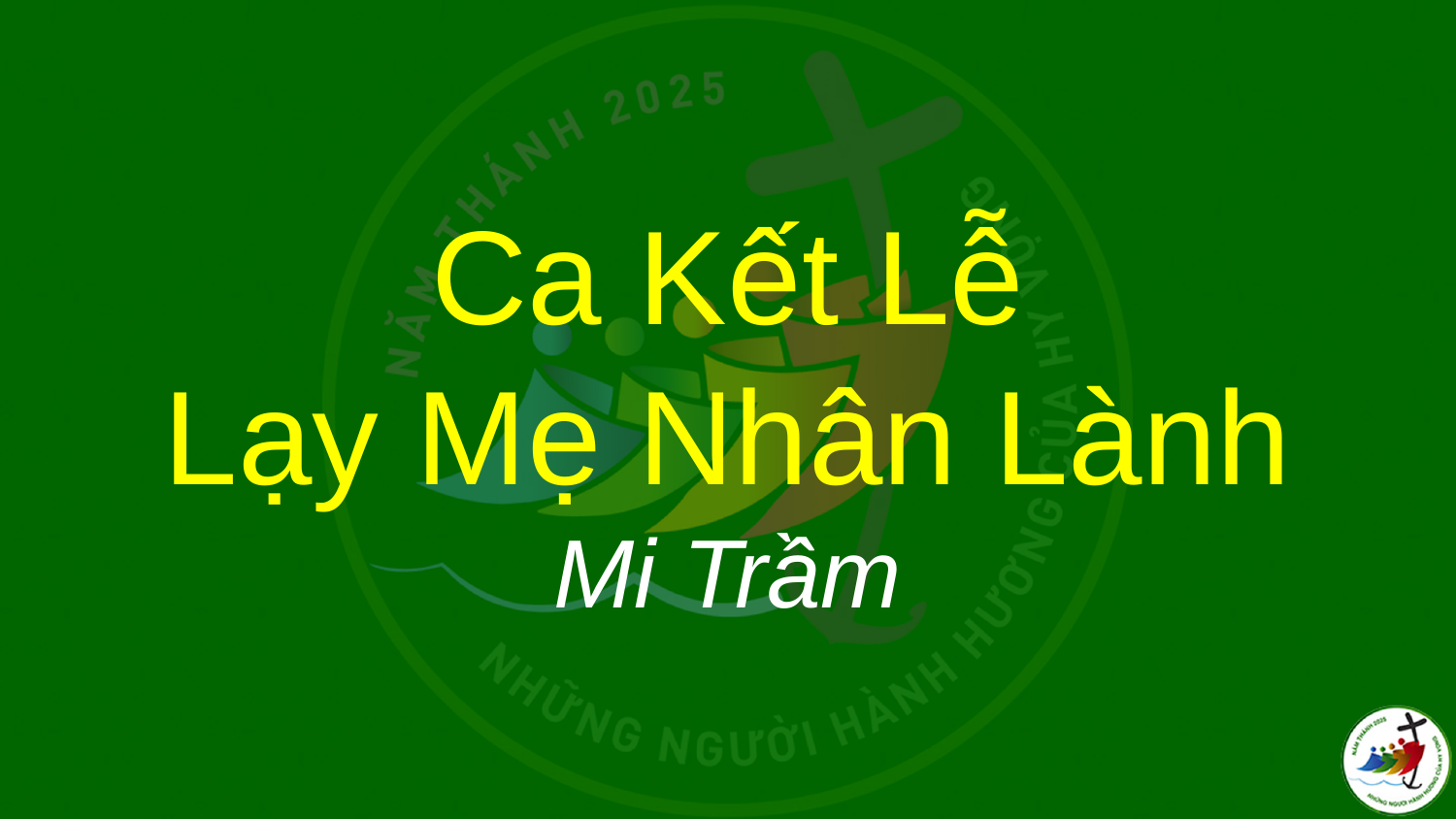

# Ca Kết Lễ Lạy Mẹ Nhân Lành Mi Trầm